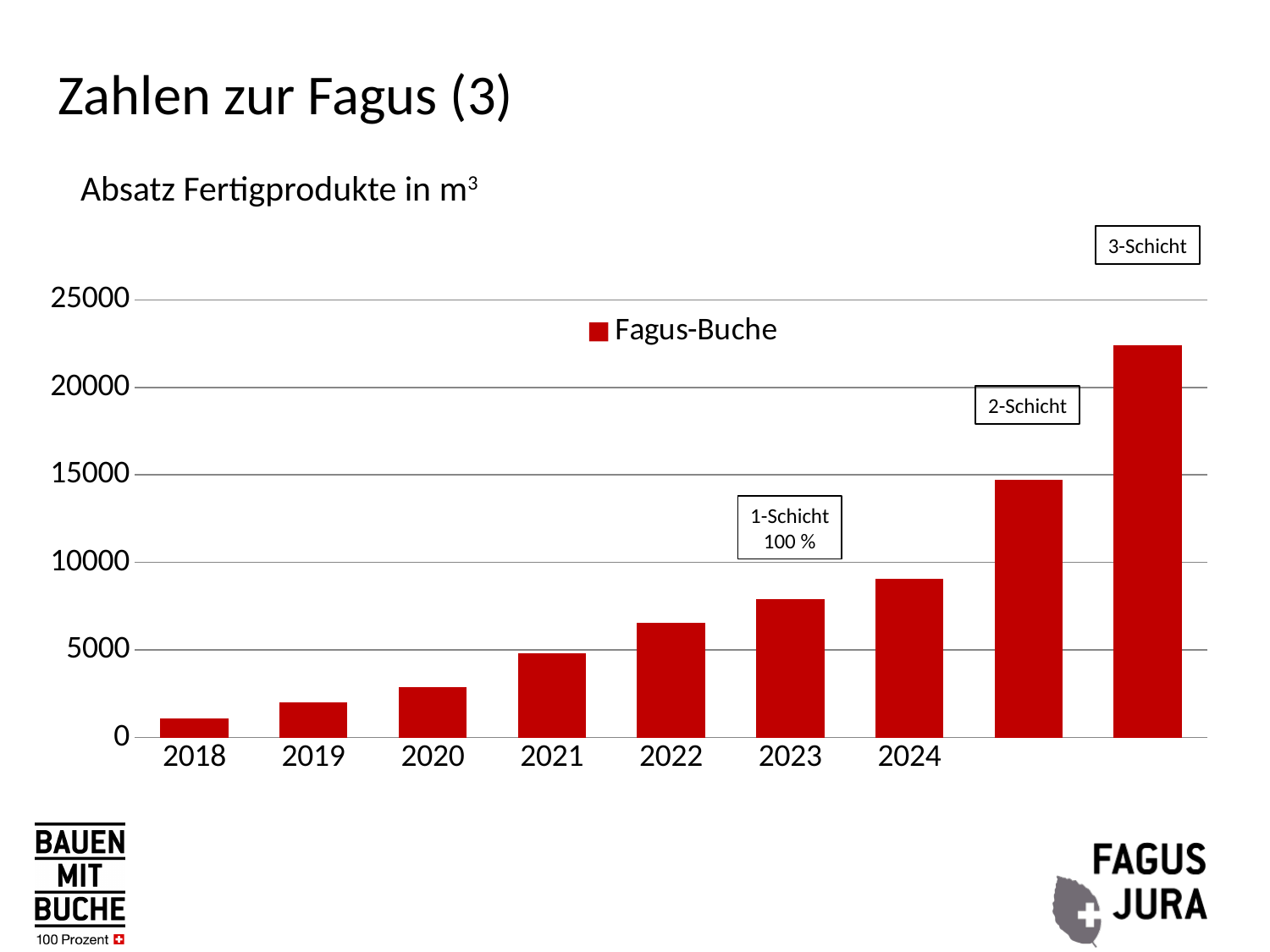

# Zahlen zur Fagus (3)
Absatz Fertigprodukte in m3
3-Schicht

### Chart

| Category | Fagus-Buche |
|---|---|
| 2018 | 1100.0 |
| 2019 | 2000.0 |
| 2020 | 2900.0 |
| 2021 | 4800.0 |
| 2022 | 6540.0 |
| 2023 | 7900.0 |
| 2024 | 9050.0 |
|  | 14700.0 |
|  | 22400.0 |
2-Schicht
1-Schicht
100 %